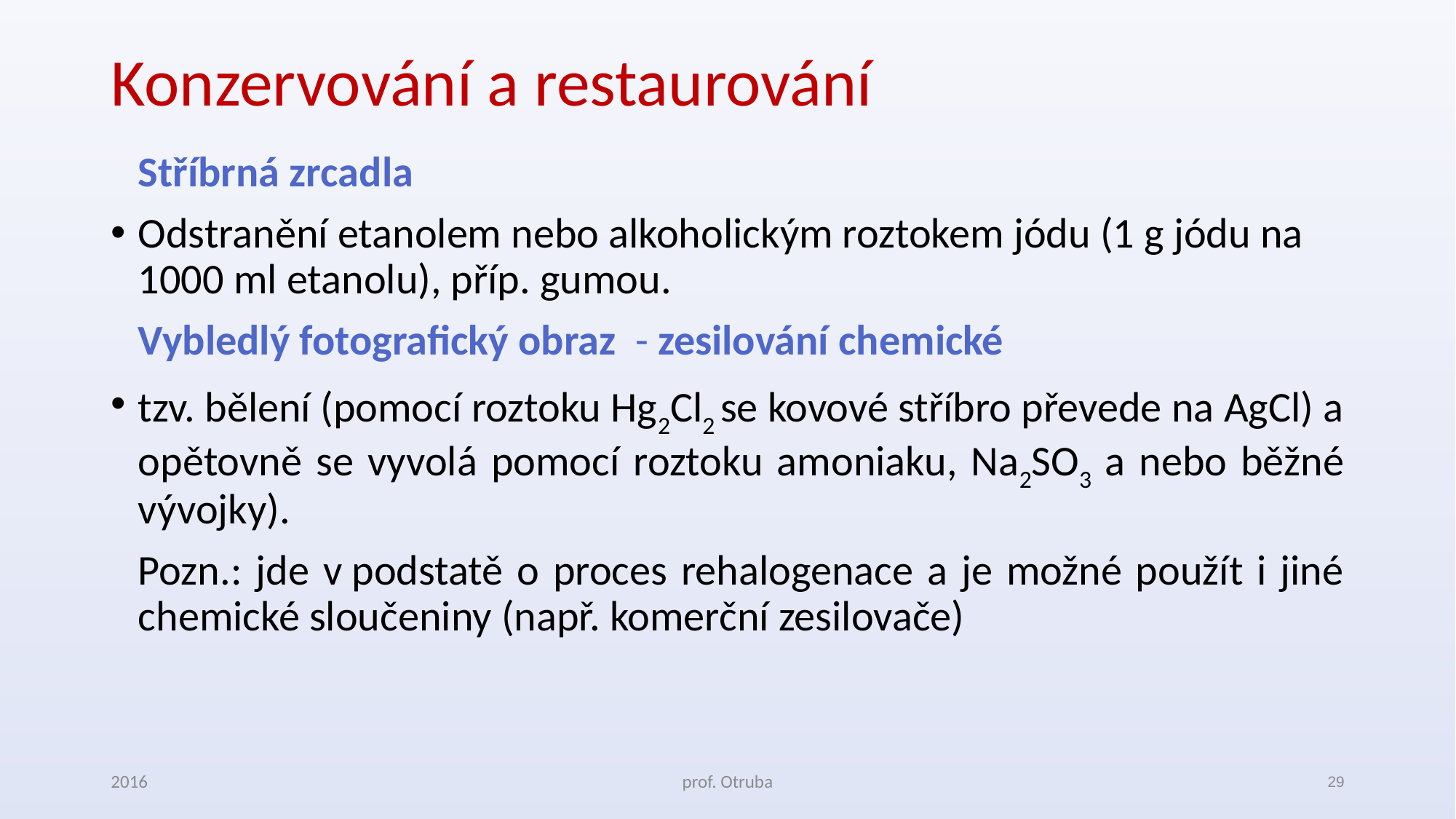

# Konzervování a restaurování
	Stříbrná zrcadla
Odstranění etanolem nebo alkoholickým roztokem jódu (1 g jódu na 1000 ml etanolu), příp. gumou.
	Vybledlý fotografický obraz  - zesilování chemické
tzv. bělení (pomocí roztoku Hg2Cl2 se kovové stříbro převede na AgCl) a opětovně se vyvolá pomocí roztoku amoniaku, Na2SO3 a nebo běžné vývojky).
	Pozn.: jde v podstatě o proces rehalogenace a je možné použít i jiné chemické sloučeniny (např. komerční zesilovače)
2016
prof. Otruba
29